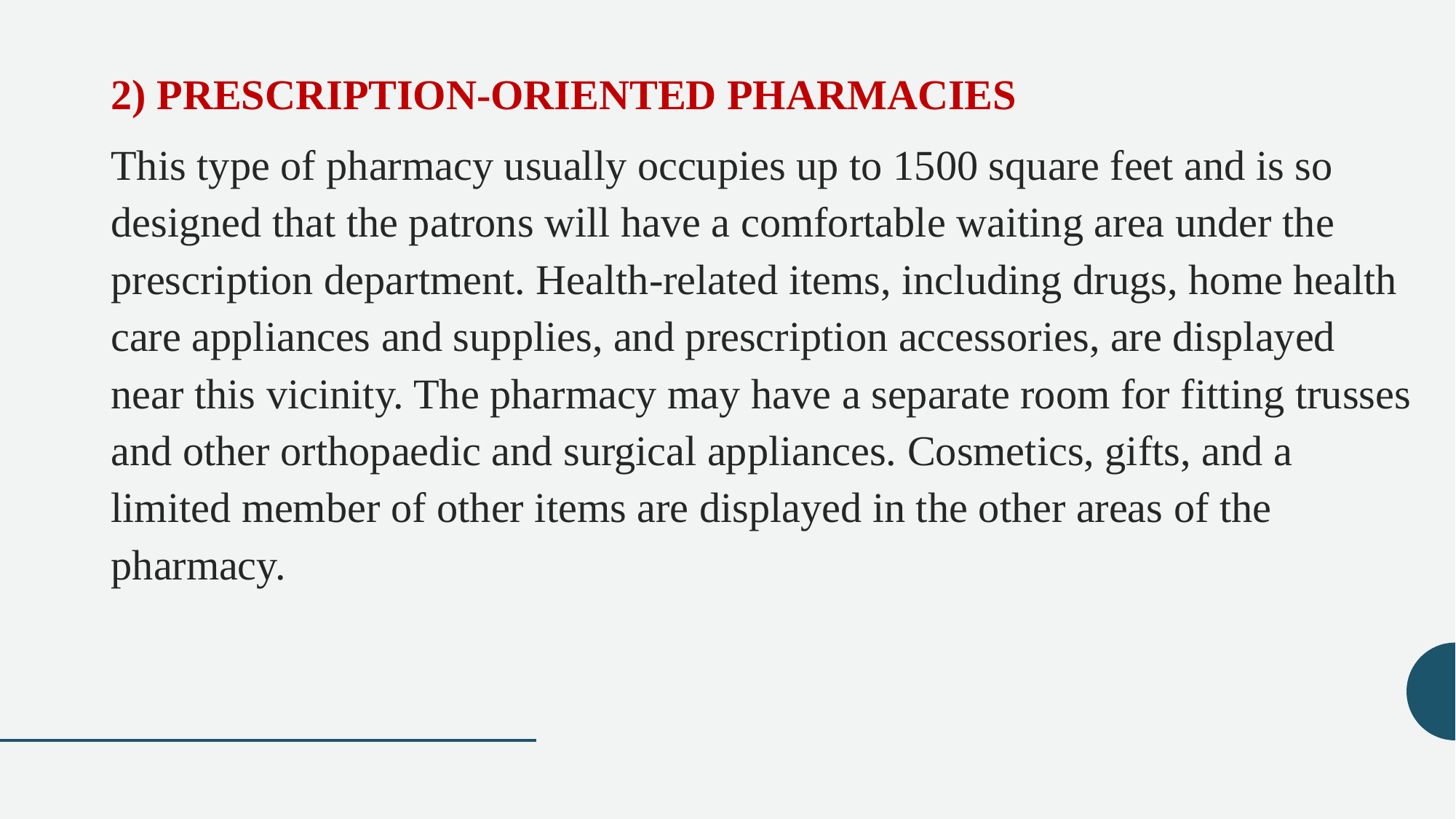

2) PRESCRIPTION-ORIENTED PHARMACIES
This type of pharmacy usually occupies up to 1500 square feet and is so designed that the patrons will have a comfortable waiting area under the prescription department. Health-related items, including drugs, home health care appliances and supplies, and prescription accessories, are displayed near this vicinity. The pharmacy may have a separate room for fitting trusses and other orthopaedic and surgical appliances. Cosmetics, gifts, and a limited member of other items are displayed in the other areas of the pharmacy.